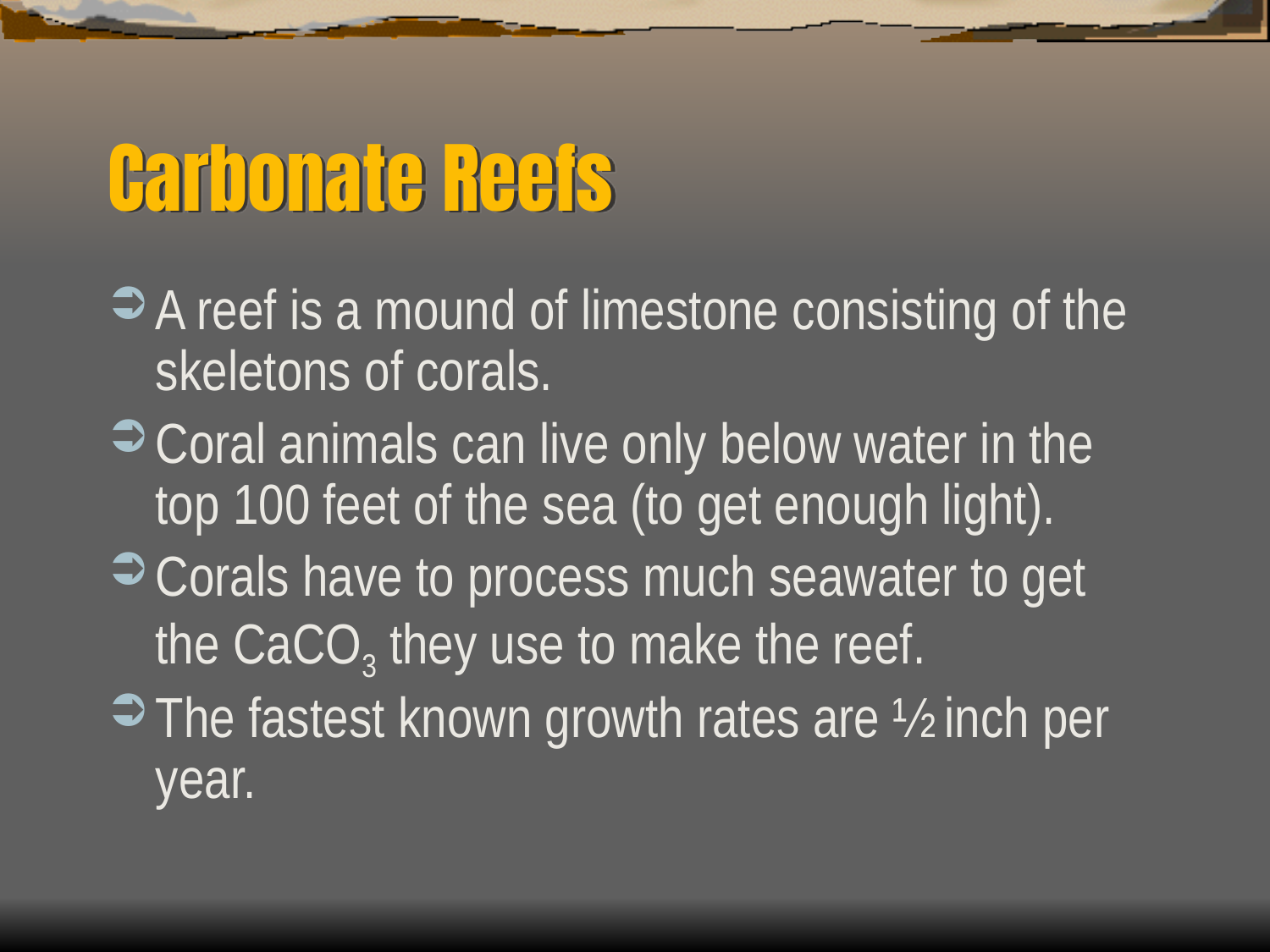

# Carbonate Reefs
A reef is a mound of limestone consisting of the skeletons of corals.
Coral animals can live only below water in the top 100 feet of the sea (to get enough light).
Corals have to process much seawater to get the CaCO3 they use to make the reef.
The fastest known growth rates are ½ inch per year.